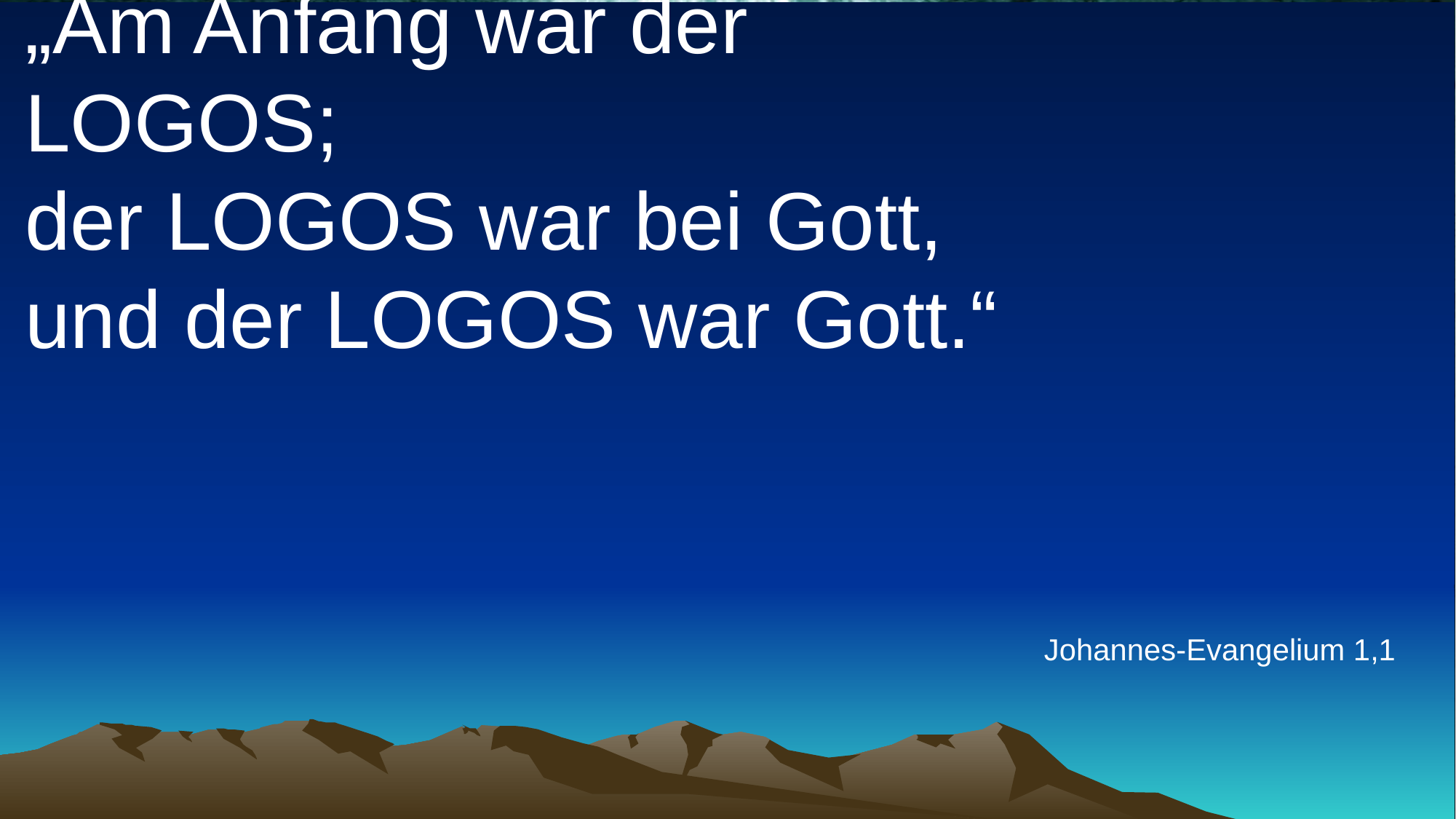

# „Am Anfang war der LOGOS; der LOGOS war bei Gott, und der LOGOS war Gott.“
Johannes-Evangelium 1,1